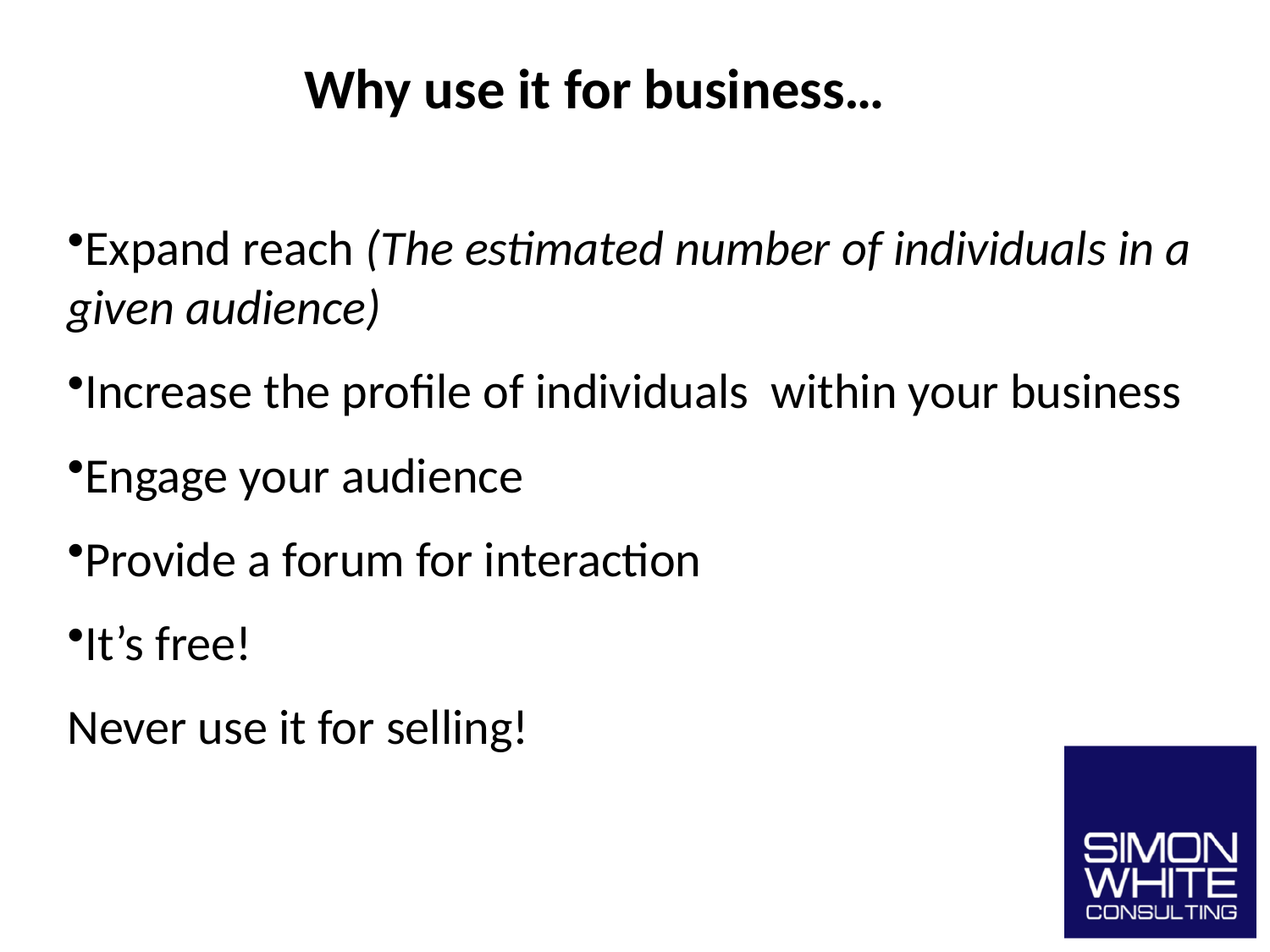

Why use it for business…

Expand reach (The estimated number of individuals in a given audience)
Increase the profile of individuals  within your business
Engage your audience
Provide a forum for interaction
It’s free!
Never use it for selling!
Social Media- an introduction,  Amy Seppman, January 2010